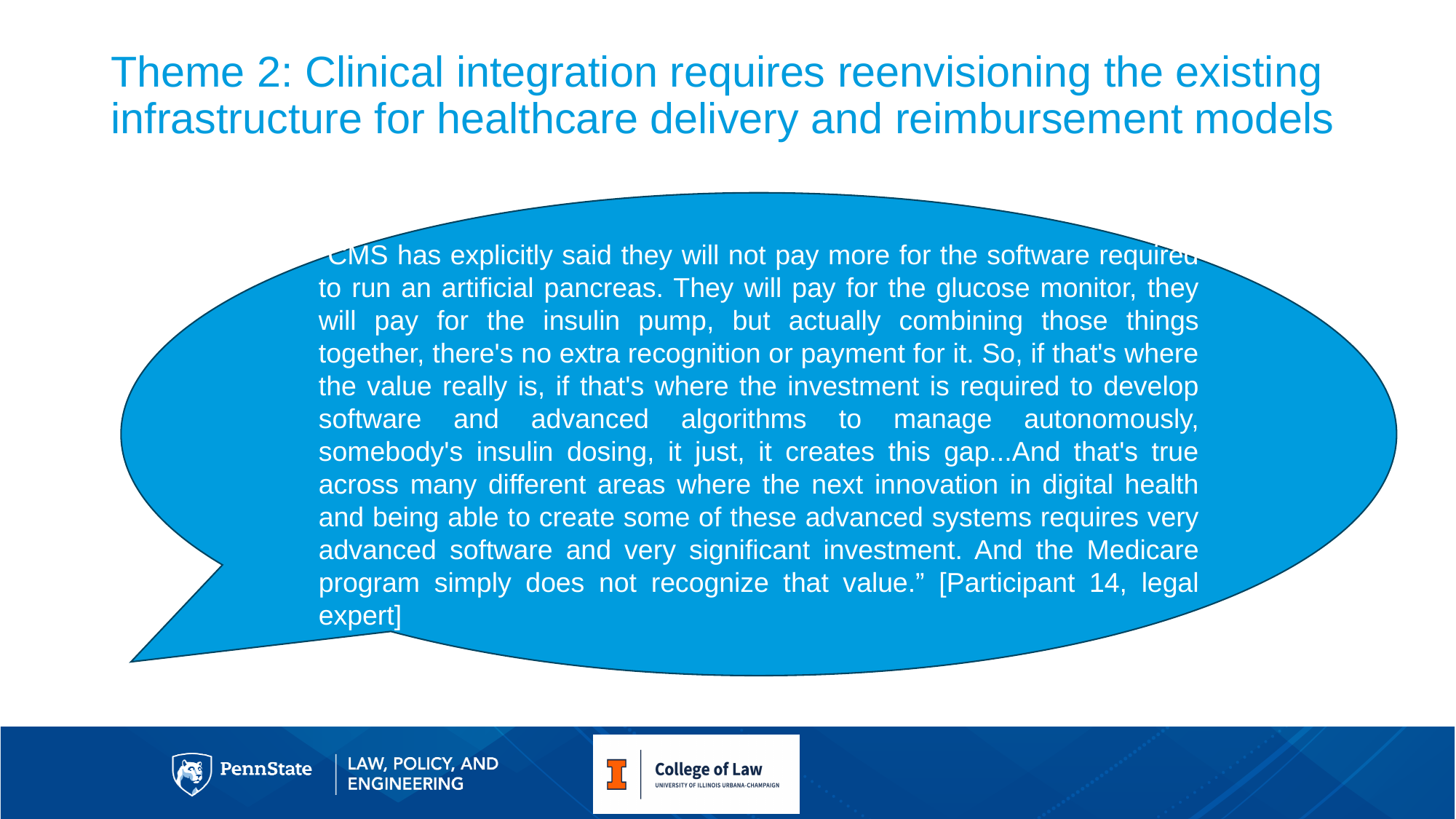

# Theme 2: Clinical integration requires reenvisioning the existing infrastructure for healthcare delivery and reimbursement models
“CMS has explicitly said they will not pay more for the software required to run an artificial pancreas. They will pay for the glucose monitor, they will pay for the insulin pump, but actually combining those things together, there's no extra recognition or payment for it. So, if that's where the value really is, if that's where the investment is required to develop software and advanced algorithms to manage autonomously, somebody's insulin dosing, it just, it creates this gap...And that's true across many different areas where the next innovation in digital health and being able to create some of these advanced systems requires very advanced software and very significant investment. And the Medicare program simply does not recognize that value.” [Participant 14, legal expert]